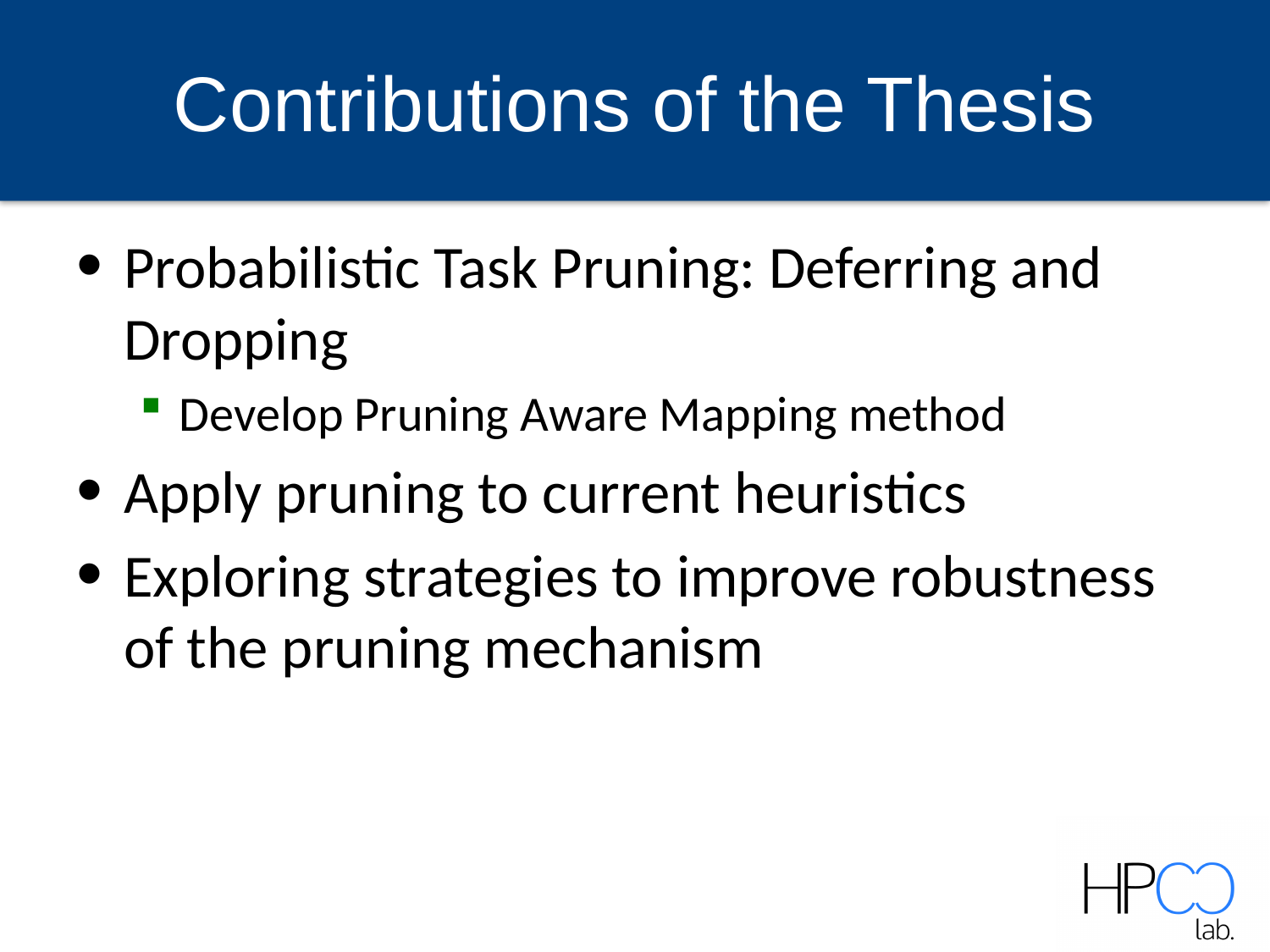

# Contributions of the Thesis
Probabilistic Task Pruning: Deferring and Dropping
Develop Pruning Aware Mapping method
Apply pruning to current heuristics
Exploring strategies to improve robustness of the pruning mechanism